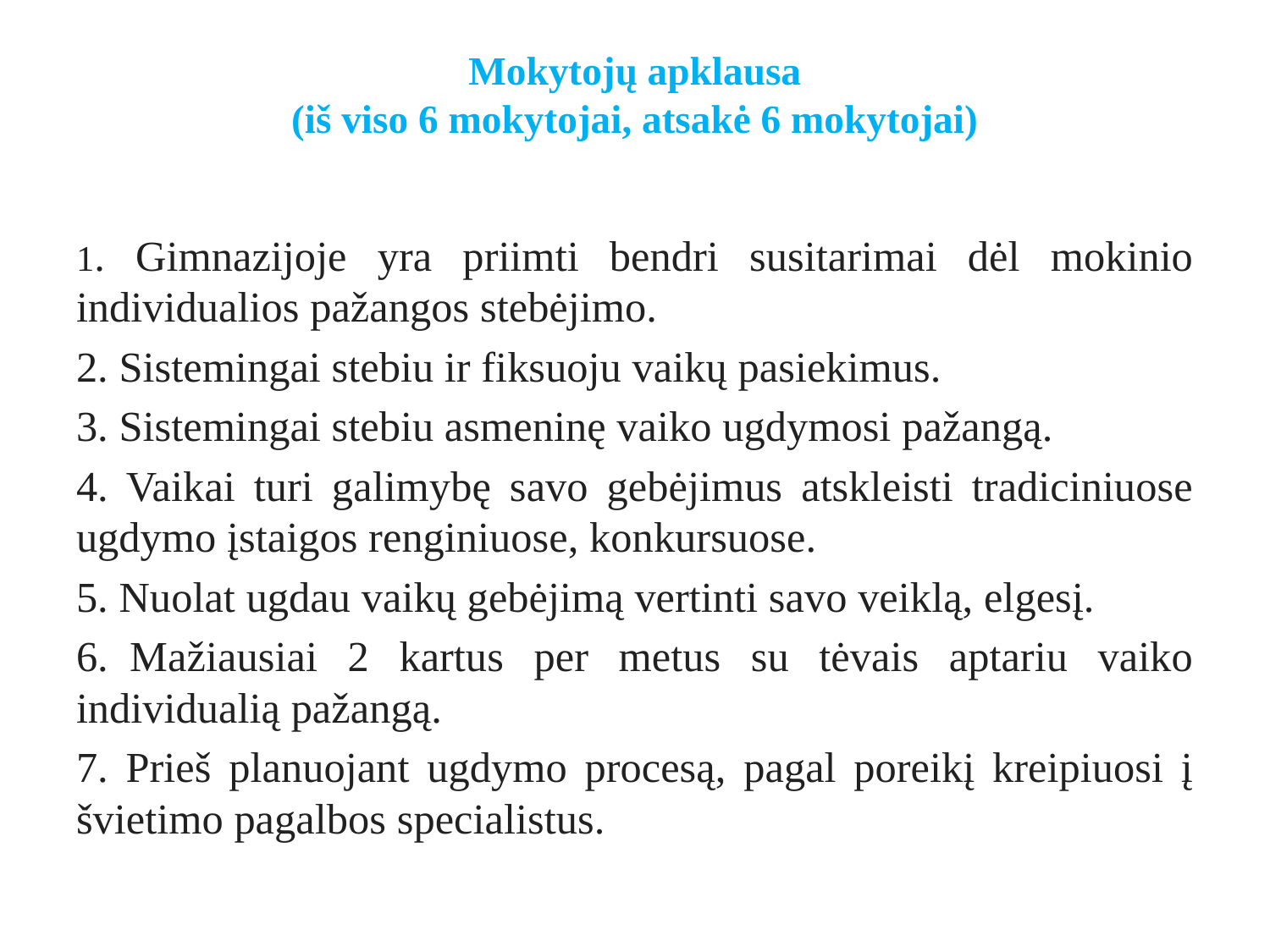

# Mokytojų apklausa (iš viso 6 mokytojai, atsakė 6 mokytojai)
1. Gimnazijoje yra priimti bendri susitarimai dėl mokinio individualios pažangos stebėjimo.
2. Sistemingai stebiu ir fiksuoju vaikų pasiekimus.
3. Sistemingai stebiu asmeninę vaiko ugdymosi pažangą.
4. Vaikai turi galimybę savo gebėjimus atskleisti tradiciniuose ugdymo įstaigos renginiuose, konkursuose.
5. Nuolat ugdau vaikų gebėjimą vertinti savo veiklą, elgesį.
6.  Mažiausiai 2 kartus per metus su tėvais aptariu vaiko individualią pažangą.
7. Prieš planuojant ugdymo procesą, pagal poreikį kreipiuosi į švietimo pagalbos specialistus.